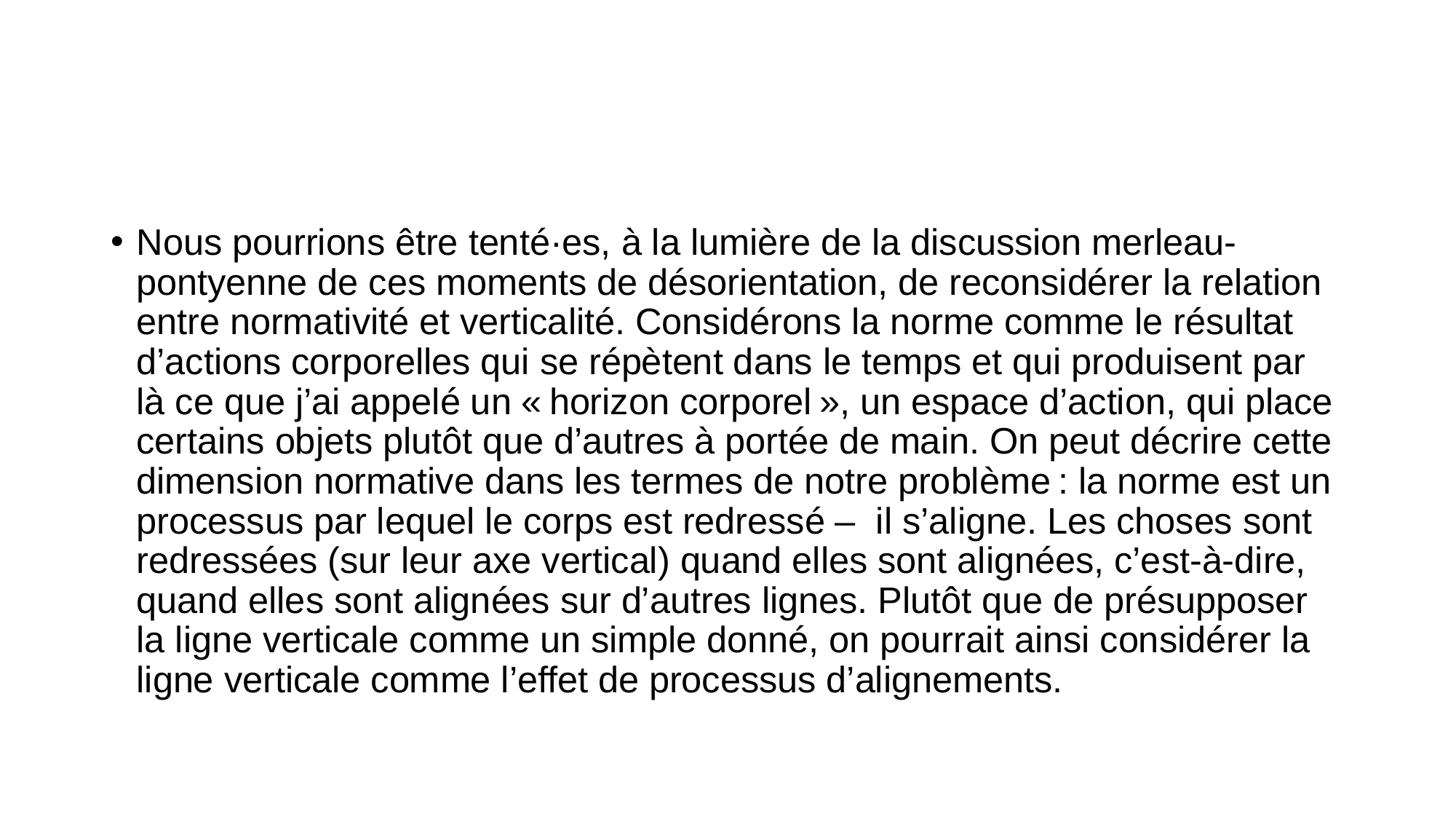

#
Nous pourrions être tenté·es, à la lumière de la discussion merleau-pontyenne de ces moments de désorientation, de reconsidérer la relation entre normativité et verticalité. Considérons la norme comme le résultat d’actions corporelles qui se répètent dans le temps et qui produisent par là ce que j’ai appelé un « horizon corporel », un espace d’action, qui place certains objets plutôt que d’autres à portée de main. On peut décrire cette dimension normative dans les termes de notre problème : la norme est un processus par lequel le corps est redressé –  il s’aligne. Les choses sont redressées (sur leur axe vertical) quand elles sont alignées, c’est-à-dire, quand elles sont alignées sur d’autres lignes. Plutôt que de présupposer la ligne verticale comme un simple donné, on pourrait ainsi considérer la ligne verticale comme l’effet de processus d’alignements.